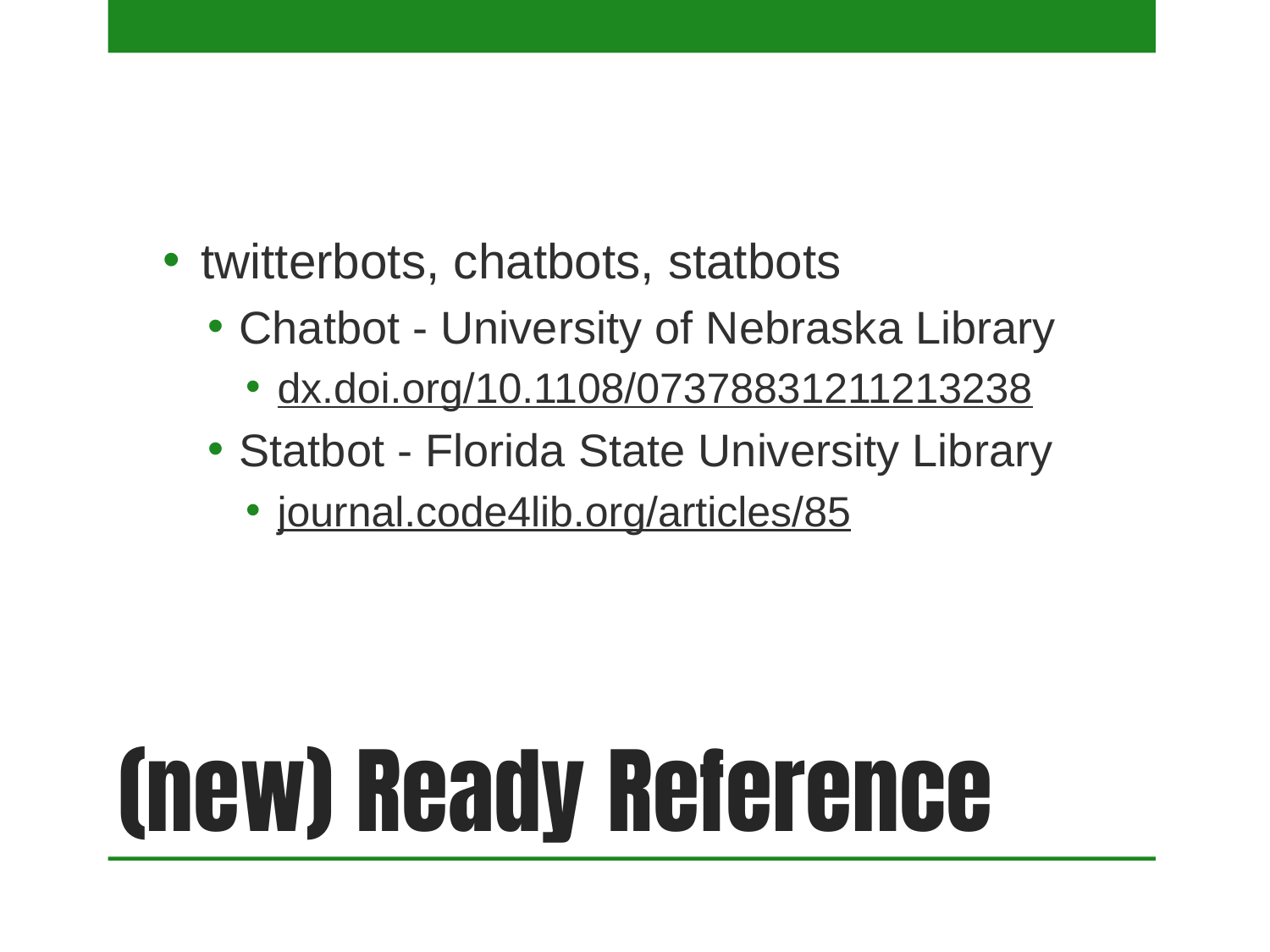

twitterbots, chatbots, statbots
Chatbot - University of Nebraska Library
dx.doi.org/10.1108/07378831211213238
Statbot - Florida State University Library
journal.code4lib.org/articles/85
# (new) Ready Reference